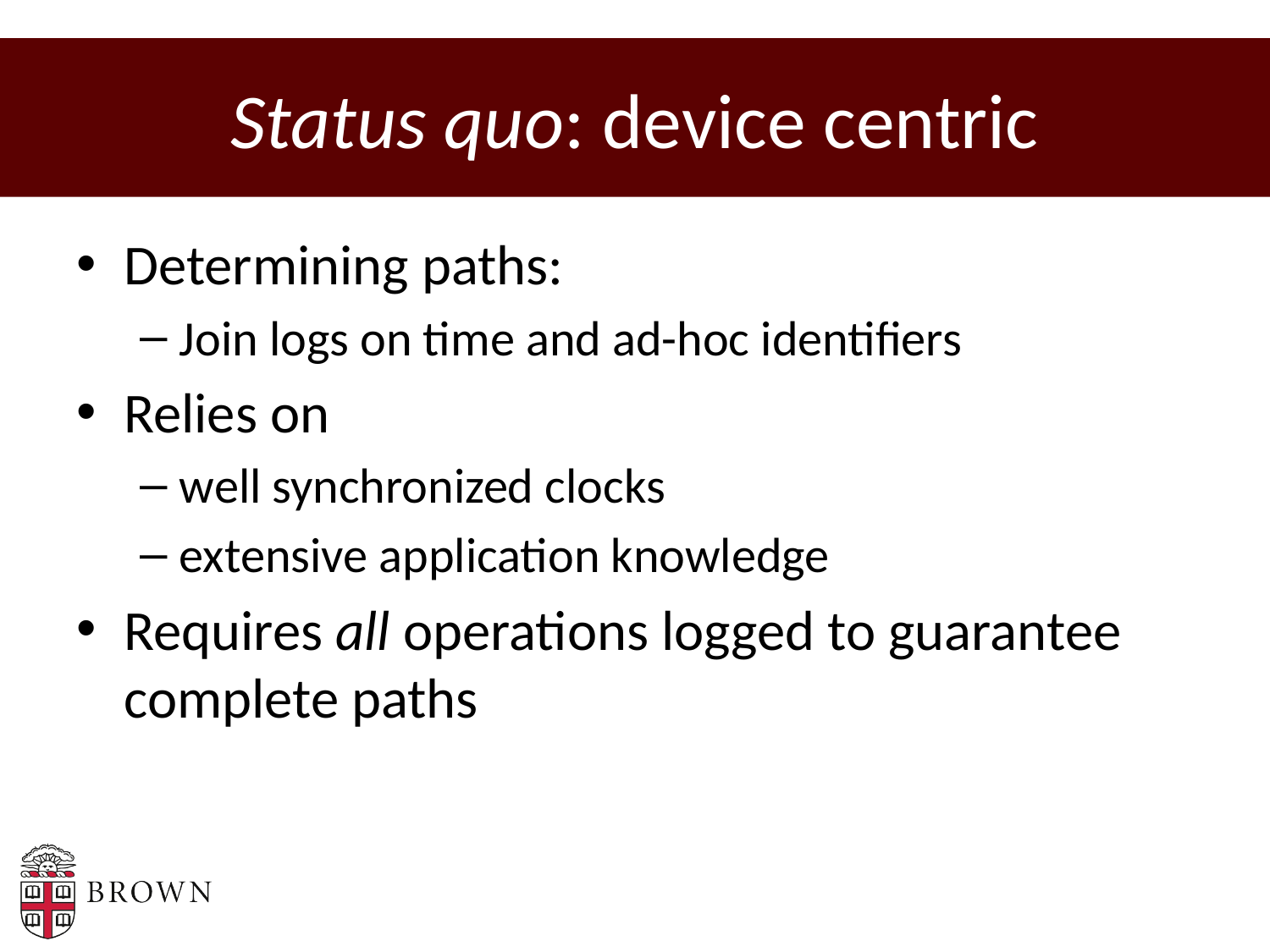

# Status quo: device centric
Determining paths:
Join logs on time and ad-hoc identifiers
Relies on
well synchronized clocks
extensive application knowledge
Requires all operations logged to guarantee complete paths